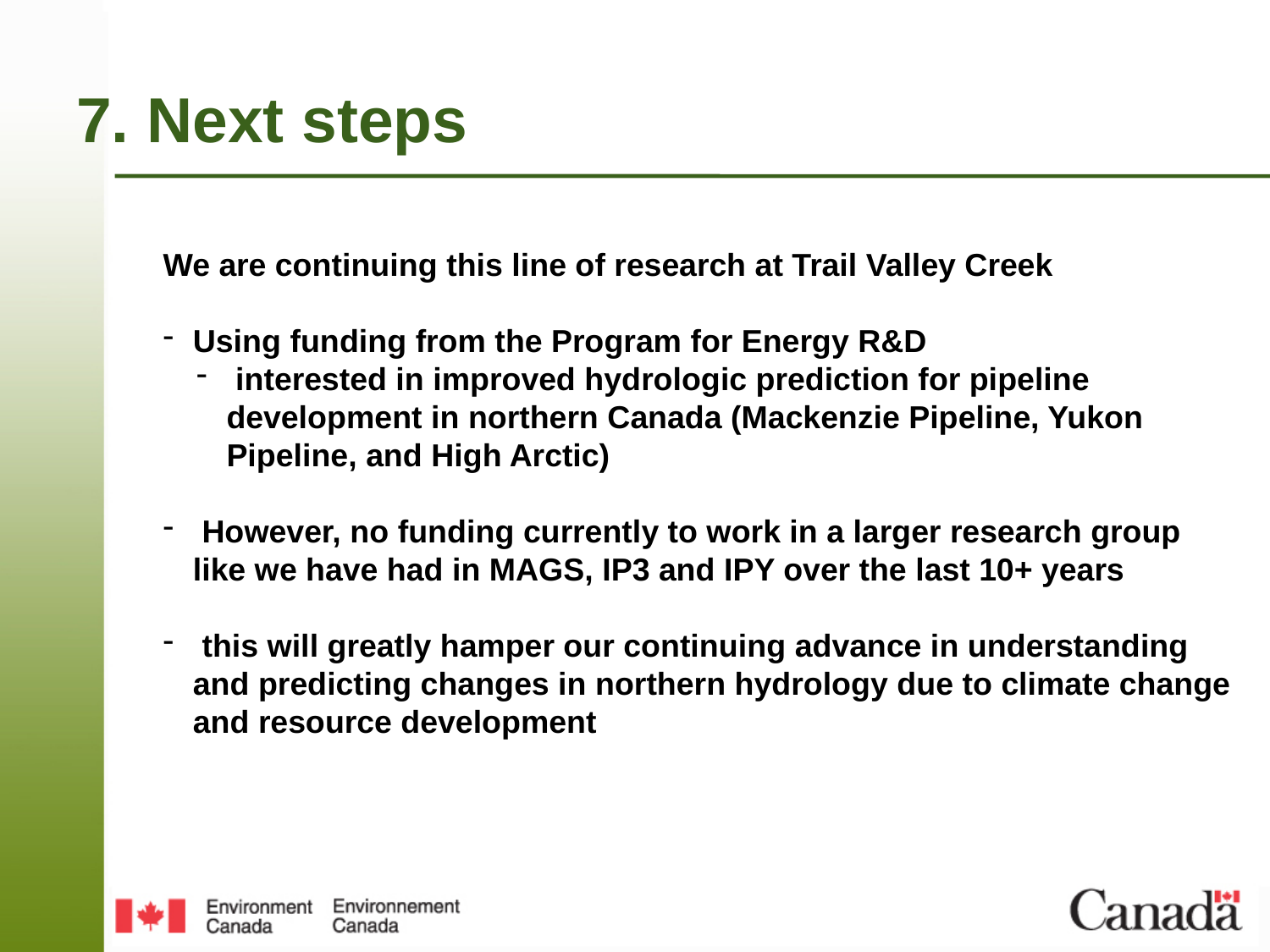

# 7. Next steps
We are continuing this line of research at Trail Valley Creek

Using funding from the Program for Energy R&D
 interested in improved hydrologic prediction for pipeline development in northern Canada (Mackenzie Pipeline, Yukon Pipeline, and High Arctic)

 However, no funding currently to work in a larger research group like we have had in MAGS, IP3 and IPY over the last 10+ years

 this will greatly hamper our continuing advance in understanding and predicting changes in northern hydrology due to climate change and resource development